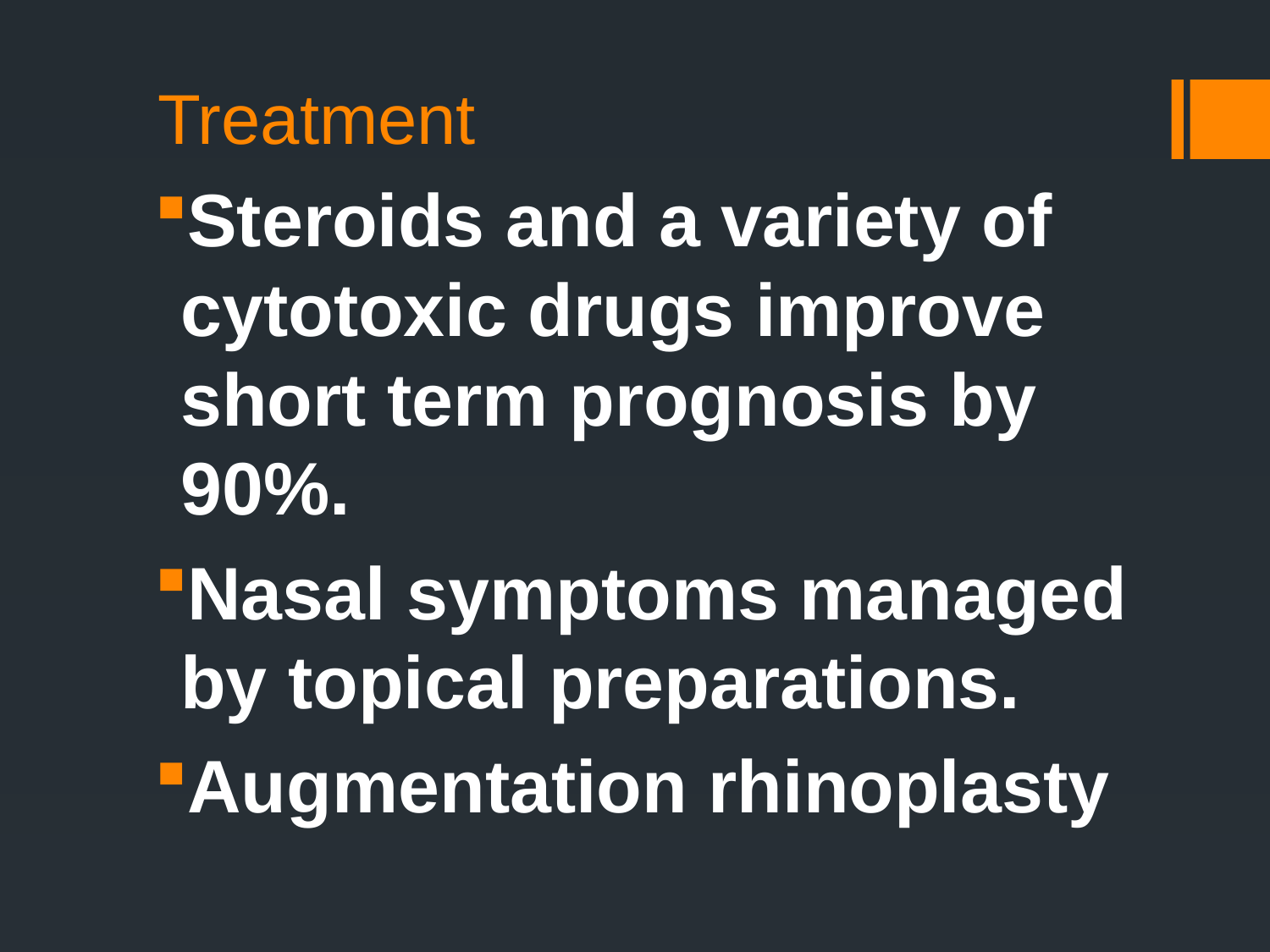

# Treatment
Steroids and a variety of cytotoxic drugs improve short term prognosis by 90%.
Nasal symptoms managed by topical preparations.
Augmentation rhinoplasty